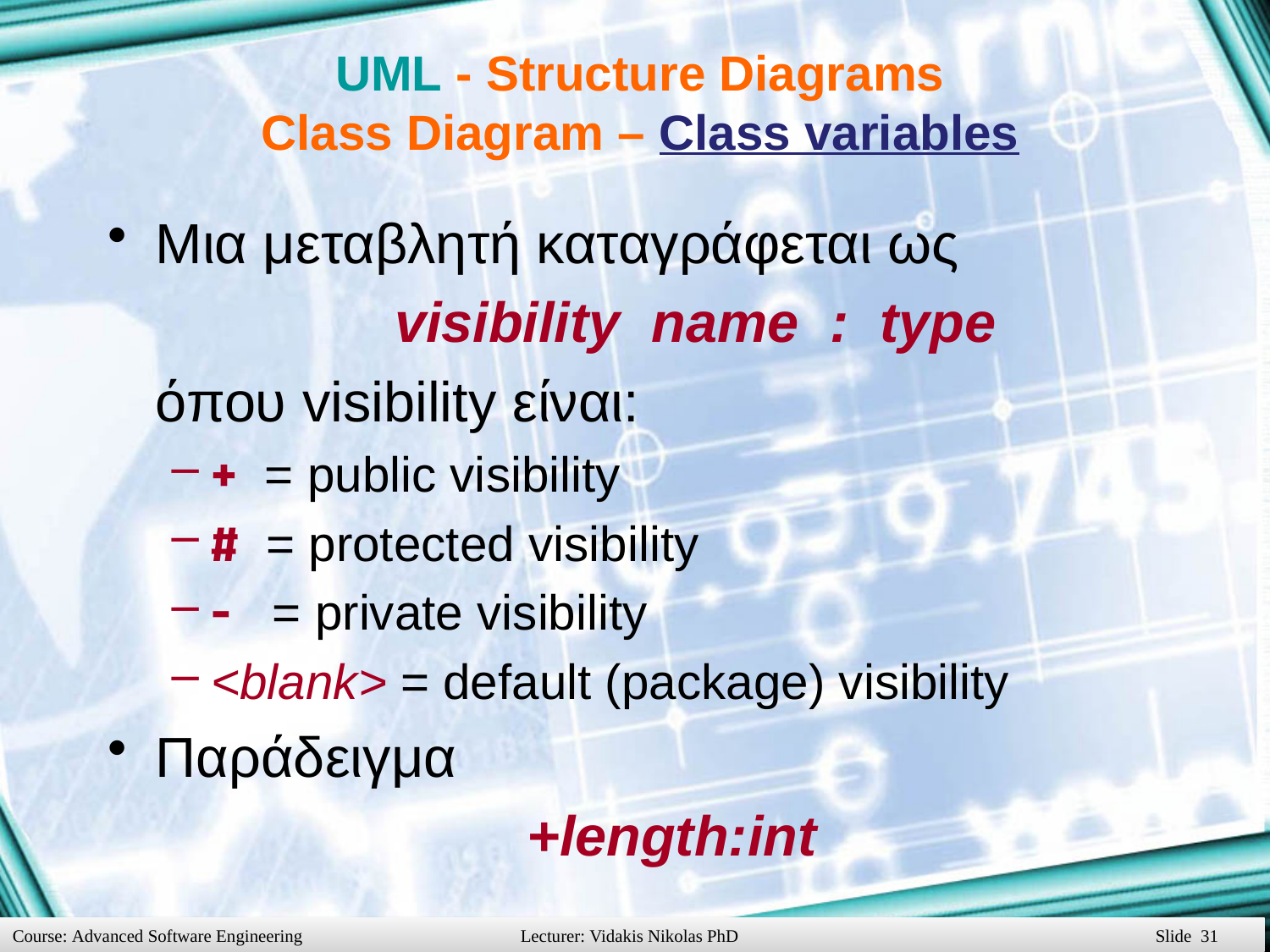

UML - Structure Diagrams
Class Diagram – Class variables
Μια μεταβλητή καταγράφεται ως
	visibility  name  :  type
	όπου visibility είναι:
+  = public visibility
#  = protected visibility
-   = private visibility
<blank> = default (package) visibility
Παράδειγμα
+length:int